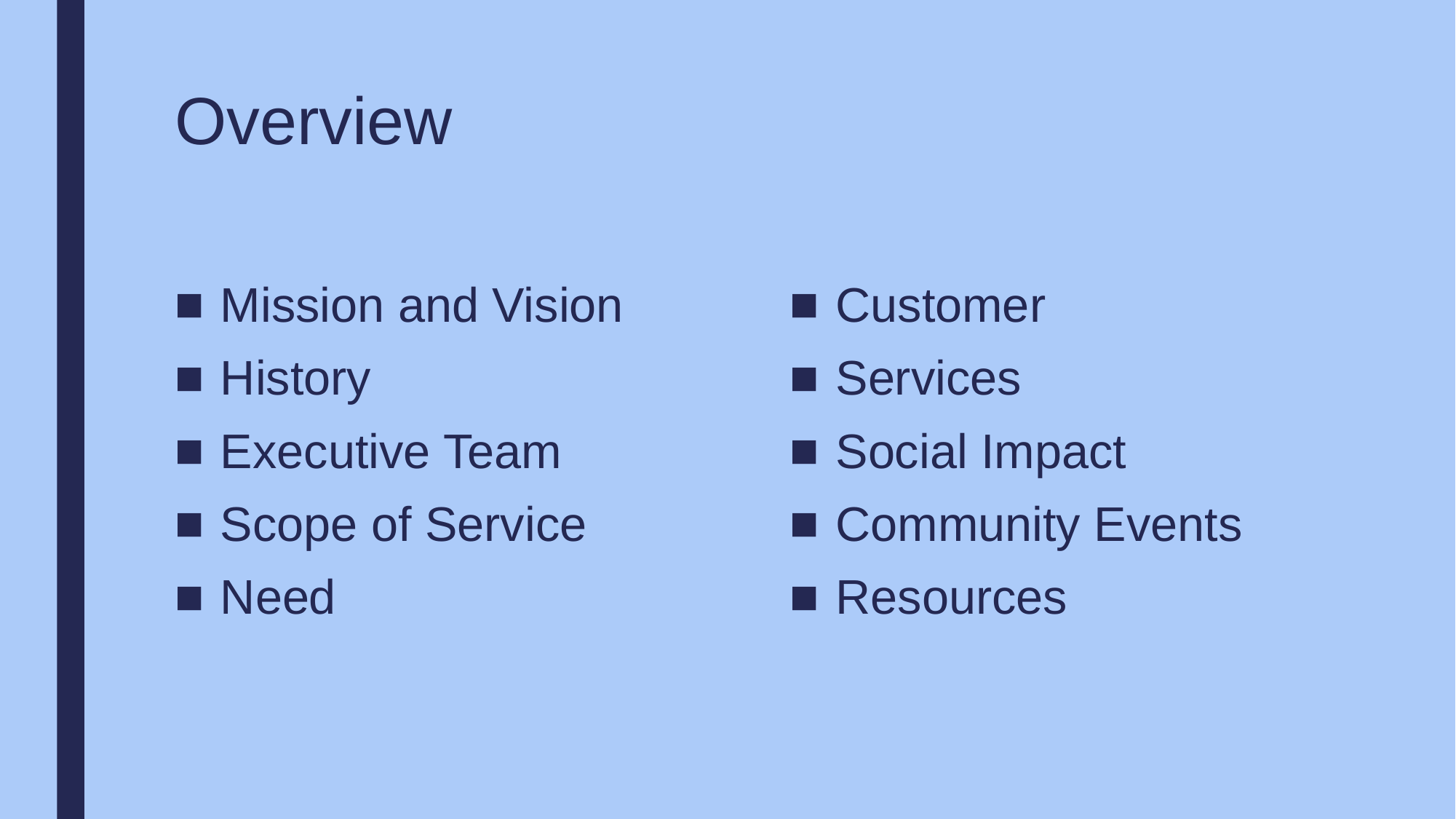

# Overview
Mission and Vision
History
Executive Team
Scope of Service
Need

Customer
Services
Social Impact
Community Events
Resources